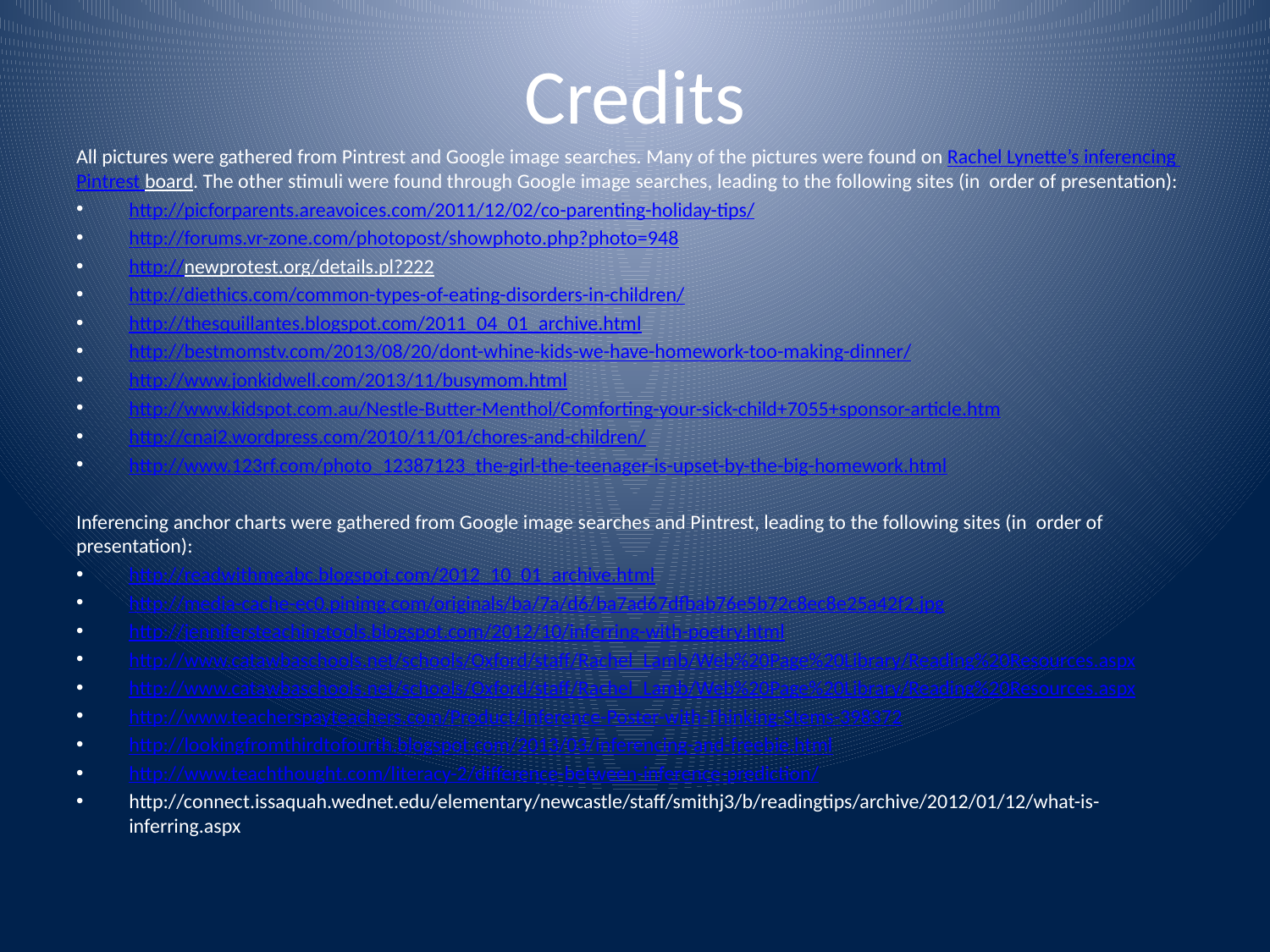

# Credits
All pictures were gathered from Pintrest and Google image searches. Many of the pictures were found on Rachel Lynette’s inferencing Pintrest board. The other stimuli were found through Google image searches, leading to the following sites (in  order of presentation):
http://picforparents.areavoices.com/2011/12/02/co-parenting-holiday-tips/
http://forums.vr-zone.com/photopost/showphoto.php?photo=948
http://newprotest.org/details.pl?222
http://diethics.com/common-types-of-eating-disorders-in-children/
http://thesquillantes.blogspot.com/2011_04_01_archive.html
http://bestmomstv.com/2013/08/20/dont-whine-kids-we-have-homework-too-making-dinner/
http://www.jonkidwell.com/2013/11/busymom.html
http://www.kidspot.com.au/Nestle-Butter-Menthol/Comforting-your-sick-child+7055+sponsor-article.htm
http://cnai2.wordpress.com/2010/11/01/chores-and-children/
http://www.123rf.com/photo_12387123_the-girl-the-teenager-is-upset-by-the-big-homework.html

Inferencing anchor charts were gathered from Google image searches and Pintrest, leading to the following sites (in  order of presentation):
http://readwithmeabc.blogspot.com/2012_10_01_archive.html
http://media-cache-ec0.pinimg.com/originals/ba/7a/d6/ba7ad67dfbab76e5b72c8ec8e25a42f2.jpg
http://jennifersteachingtools.blogspot.com/2012/10/inferring-with-poetry.html
http://www.catawbaschools.net/schools/Oxford/staff/Rachel_Lamb/Web%20Page%20Library/Reading%20Resources.aspx
http://www.catawbaschools.net/schools/Oxford/staff/Rachel_Lamb/Web%20Page%20Library/Reading%20Resources.aspx
http://www.teacherspayteachers.com/Product/Inference-Poster-with-Thinking-Stems-398372
http://lookingfromthirdtofourth.blogspot.com/2013/03/inferencing-and-freebie.html
http://www.teachthought.com/literacy-2/difference-between-inference-prediction/
http://connect.issaquah.wednet.edu/elementary/newcastle/staff/smithj3/b/readingtips/archive/2012/01/12/what-is-inferring.aspx